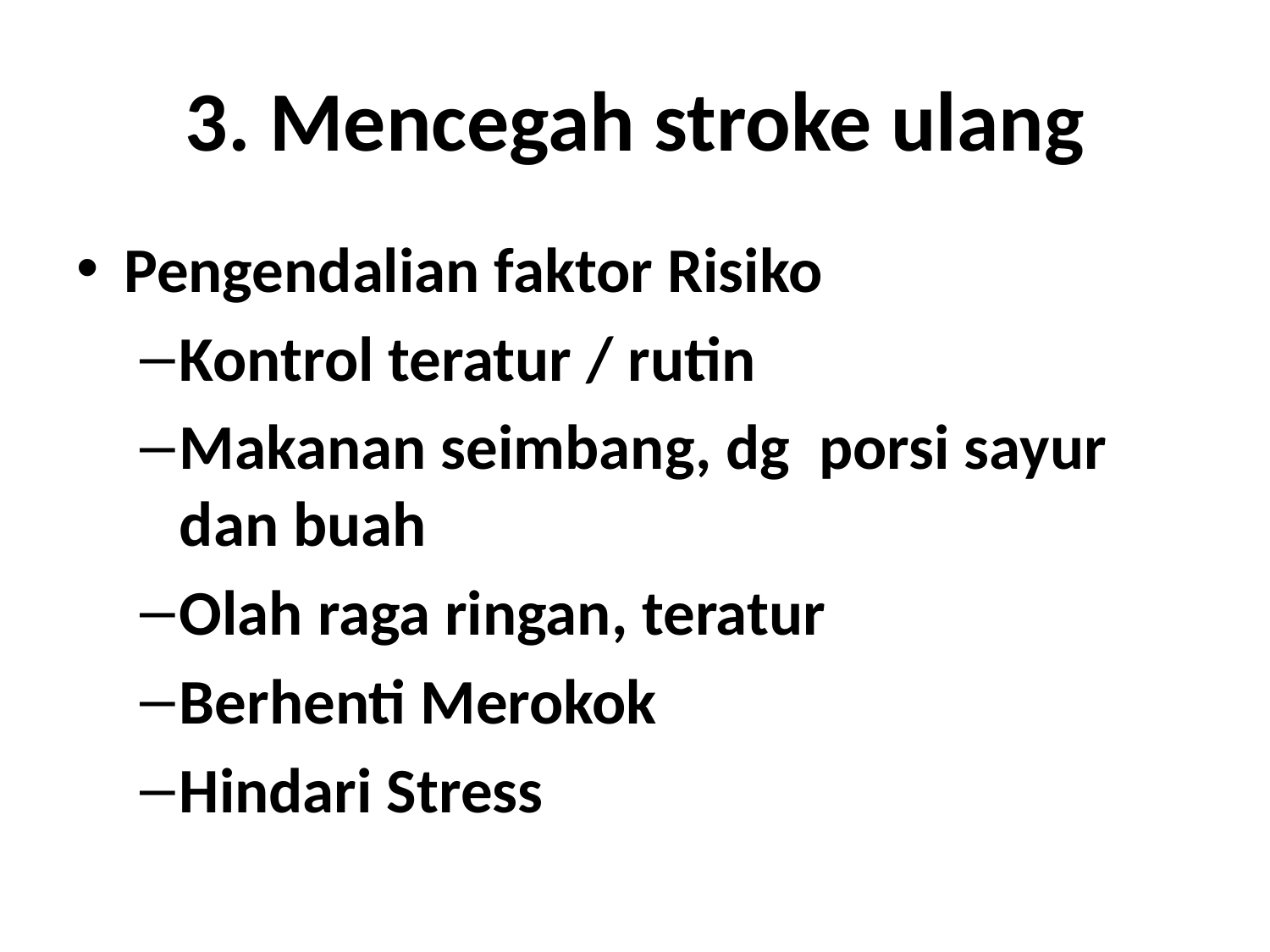

# 3. Mencegah stroke ulang
Pengendalian faktor Risiko
Kontrol teratur / rutin
Makanan seimbang, dg  porsi sayur dan buah
Olah raga ringan, teratur
Berhenti Merokok
Hindari Stress